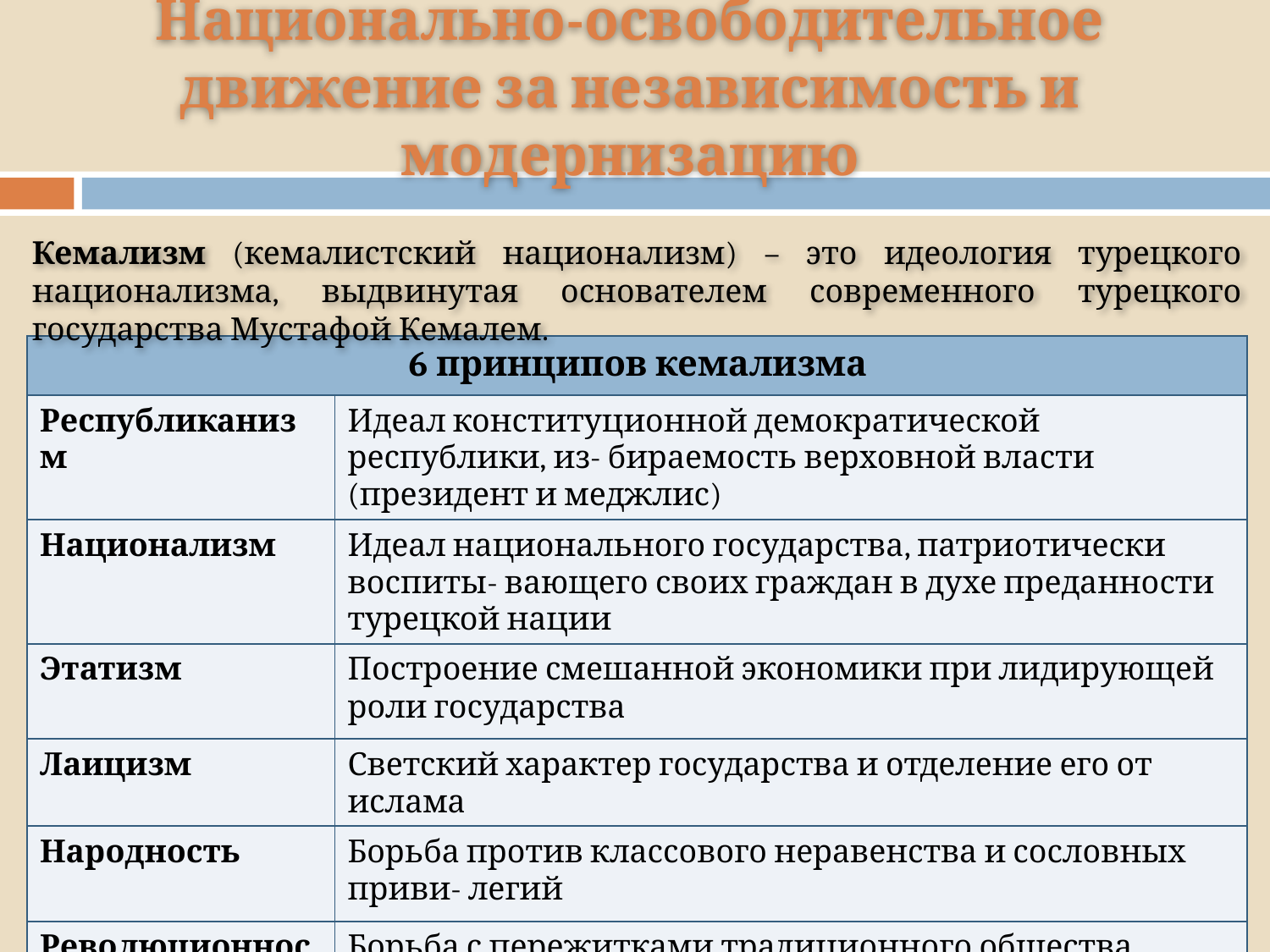

# Национально-освободительное движение за независимость и модернизацию
Кемализм (кемалистский национализм) – это идеология турецкого национализма, выдвинутая основателем современного турецкого государства Мустафой Кемалем.
| 6 принципов кемализма |  |
| --- | --- |
| Республиканизм | Идеал конституционной демократической республики, из- бираемость верховной власти (президент и меджлис) |
| Национализм | Идеал национального государства, патриотически воспиты- вающего своих граждан в духе преданности турецкой нации |
| Этатизм | Построение смешанной экономики при лидирующей роли государства |
| Лаицизм | Светский характер государства и отделение его от ислама |
| Народность | Борьба против классового неравенства и сословных приви- легий |
| Революционность | Борьба с пережитками традиционного общества, опора на прогресс и просвещение |